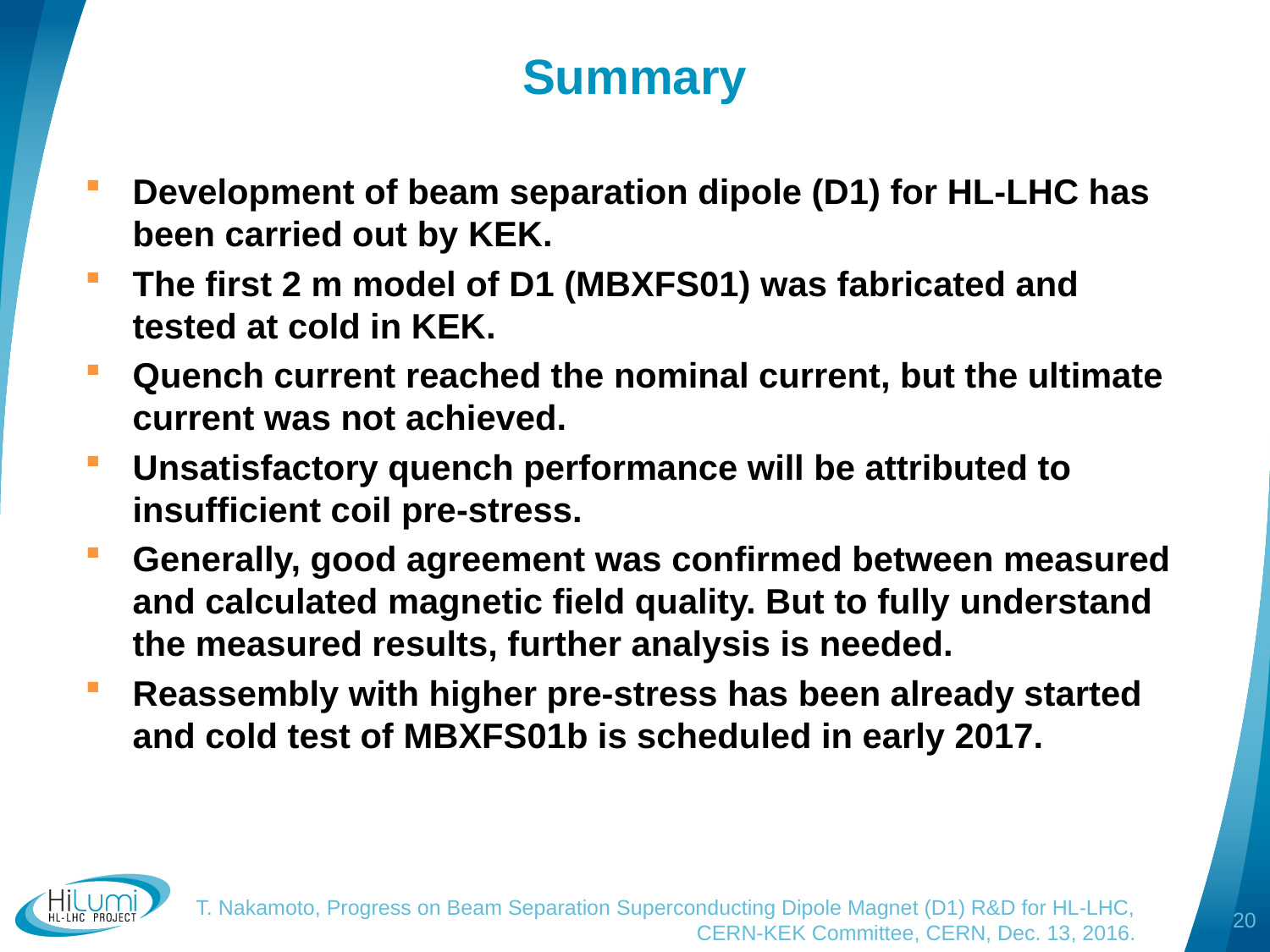

# Summary
Development of beam separation dipole (D1) for HL-LHC has been carried out by KEK.
The first 2 m model of D1 (MBXFS01) was fabricated and tested at cold in KEK.
Quench current reached the nominal current, but the ultimate current was not achieved.
Unsatisfactory quench performance will be attributed to insufficient coil pre-stress.
Generally, good agreement was confirmed between measured and calculated magnetic field quality. But to fully understand the measured results, further analysis is needed.
Reassembly with higher pre-stress has been already started and cold test of MBXFS01b is scheduled in early 2017.
20
T. Nakamoto, Progress on Beam Separation Superconducting Dipole Magnet (D1) R&D for HL-LHC, CERN-KEK Committee, CERN, Dec. 13, 2016.